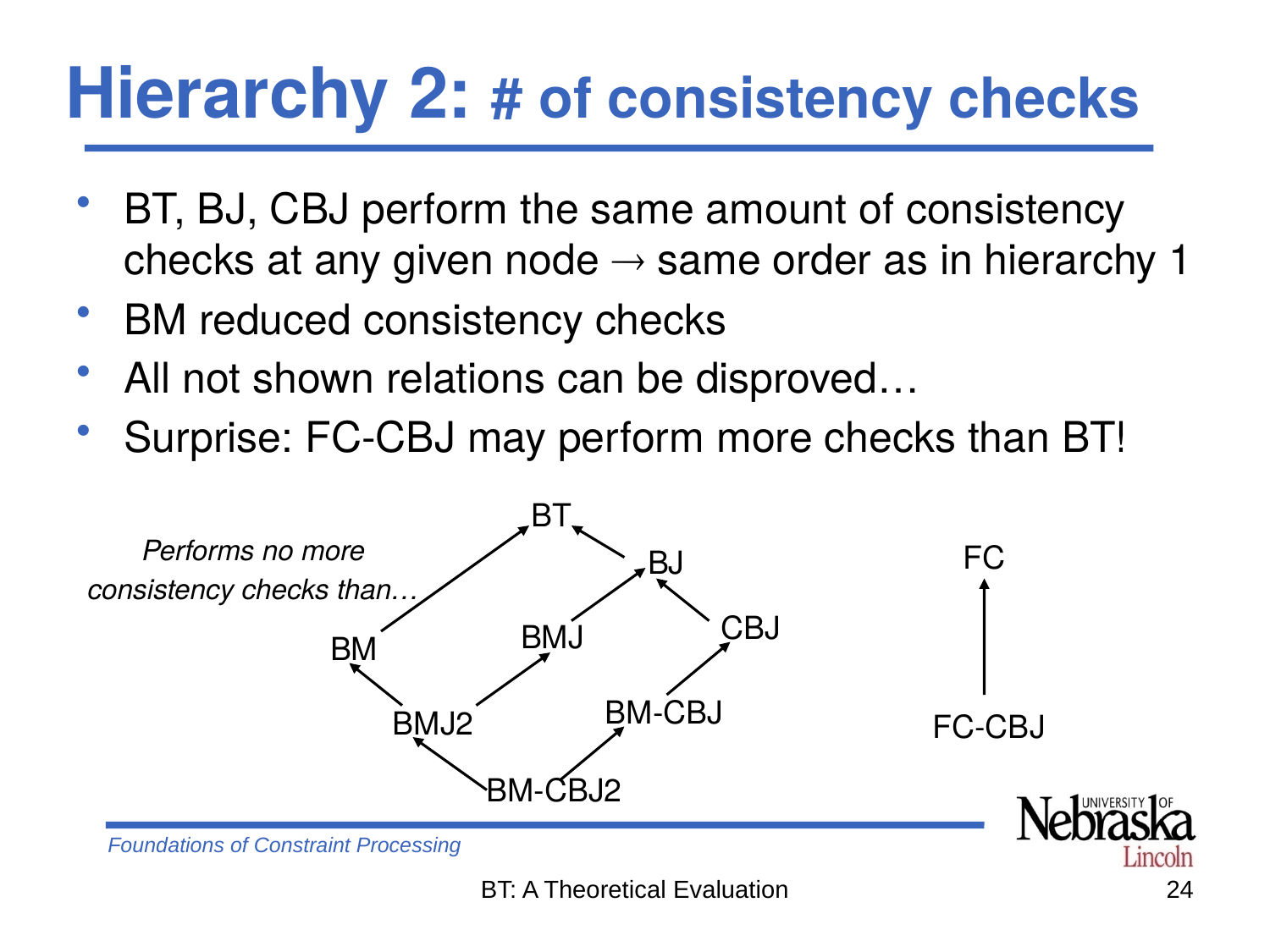

# Hierarchy 2: # of consistency checks
BT, BJ, CBJ perform the same amount of consistency checks at any given node → same order as in hierarchy 1
BM reduced consistency checks
All not shown relations can be disproved…
Surprise: FC-CBJ may perform more checks than BT!
BT

Performs no more
consistency checks than…
FC
BJ

CBJ
BMJ
BM

BM-CBJ
BMJ2
FC-CBJ

BM-CBJ2
BT: A Theoretical Evaluation
24